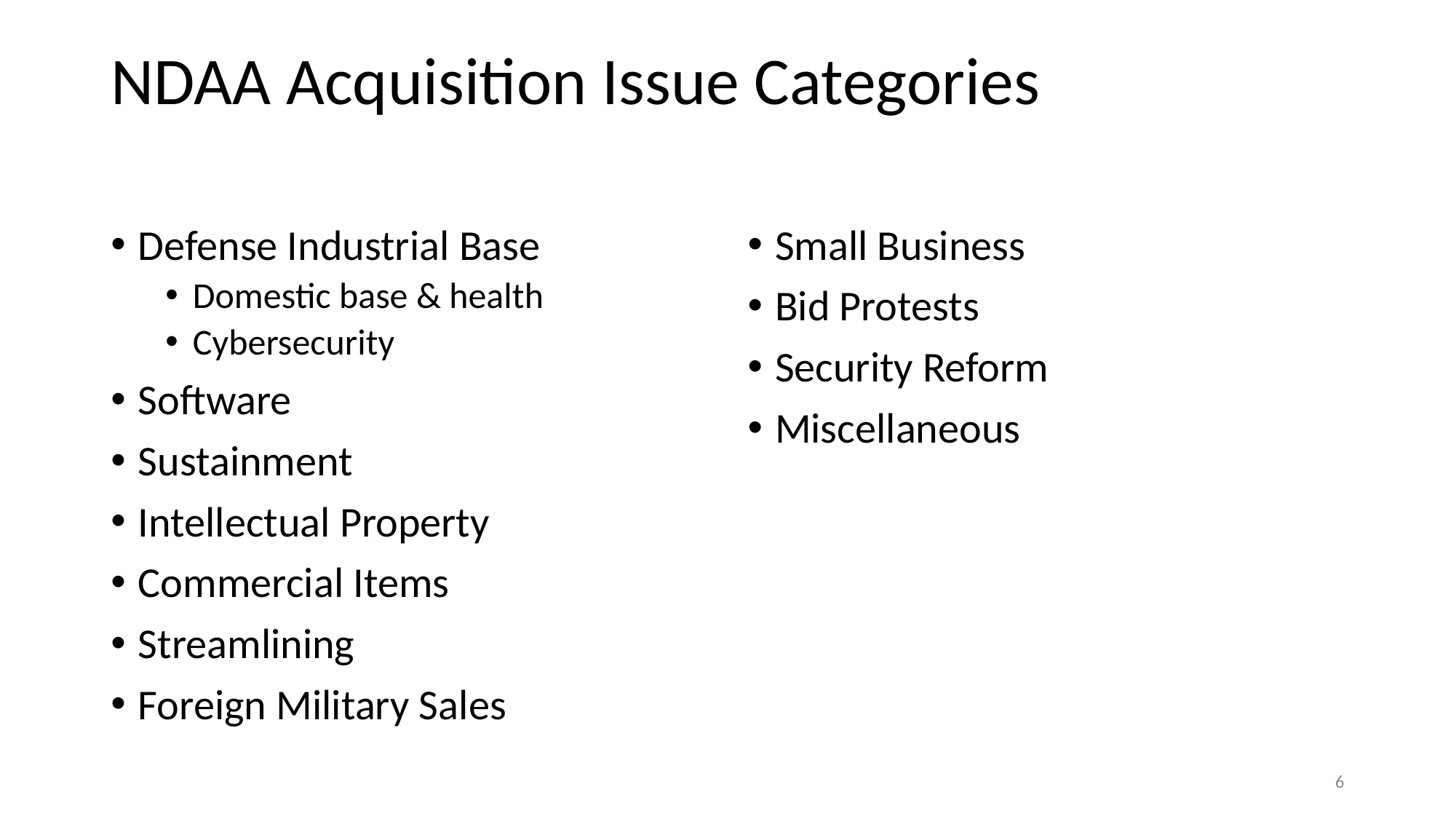

# NDAA Acquisition Issue Categories
Defense Industrial Base
Domestic base & health
Cybersecurity
Software
Sustainment
Intellectual Property
Commercial Items
Streamlining
Foreign Military Sales

Small Business
Bid Protests
Security Reform
Miscellaneous

6